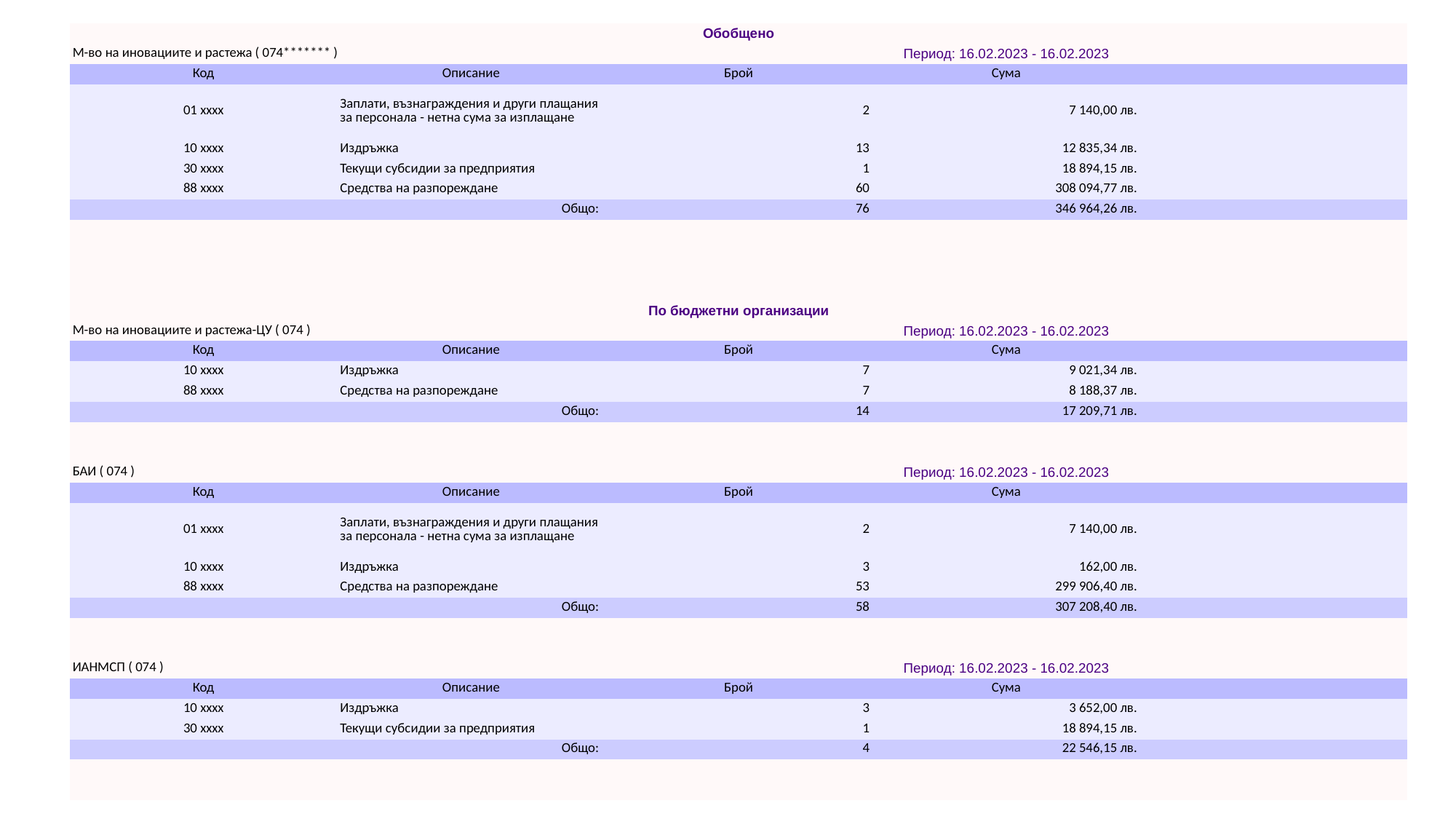

| Обобщено |  |  |  |  |
| --- | --- | --- | --- | --- |
| М-во на иновациите и растежа ( 074\*\*\*\*\*\*\* ) |  | Период: 16.02.2023 - 16.02.2023 |  |  |
| Код | Описание | Брой | Сума |  |
| 01 xxxx | Заплати, възнаграждения и други плащания за персонала - нетна сума за изплащане | 2 | 7 140,00 лв. |  |
| 10 xxxx | Издръжка | 13 | 12 835,34 лв. |  |
| 30 xxxx | Текущи субсидии за предприятия | 1 | 18 894,15 лв. |  |
| 88 xxxx | Средства на разпореждане | 60 | 308 094,77 лв. |  |
| Общо: |  | 76 | 346 964,26 лв. |  |
|  |  |  |  |  |
|  |  |  |  |  |
|  |  |  |  |  |
|  |  |  |  |  |
| По бюджетни организации |  |  |  |  |
| М-во на иновациите и растежа-ЦУ ( 074 ) |  | Период: 16.02.2023 - 16.02.2023 |  |  |
| Код | Описание | Брой | Сума |  |
| 10 xxxx | Издръжка | 7 | 9 021,34 лв. |  |
| 88 xxxx | Средства на разпореждане | 7 | 8 188,37 лв. |  |
| Общо: |  | 14 | 17 209,71 лв. |  |
|  |  |  |  |  |
|  |  |  |  |  |
| БАИ ( 074 ) |  | Период: 16.02.2023 - 16.02.2023 |  |  |
| Код | Описание | Брой | Сума |  |
| 01 xxxx | Заплати, възнаграждения и други плащания за персонала - нетна сума за изплащане | 2 | 7 140,00 лв. |  |
| 10 xxxx | Издръжка | 3 | 162,00 лв. |  |
| 88 xxxx | Средства на разпореждане | 53 | 299 906,40 лв. |  |
| Общо: |  | 58 | 307 208,40 лв. |  |
|  |  |  |  |  |
|  |  |  |  |  |
| ИАНМСП ( 074 ) |  | Период: 16.02.2023 - 16.02.2023 |  |  |
| Код | Описание | Брой | Сума |  |
| 10 xxxx | Издръжка | 3 | 3 652,00 лв. |  |
| 30 xxxx | Текущи субсидии за предприятия | 1 | 18 894,15 лв. |  |
| Общо: |  | 4 | 22 546,15 лв. |  |
|  |  |  |  |  |
|  |  |  |  |  |
#